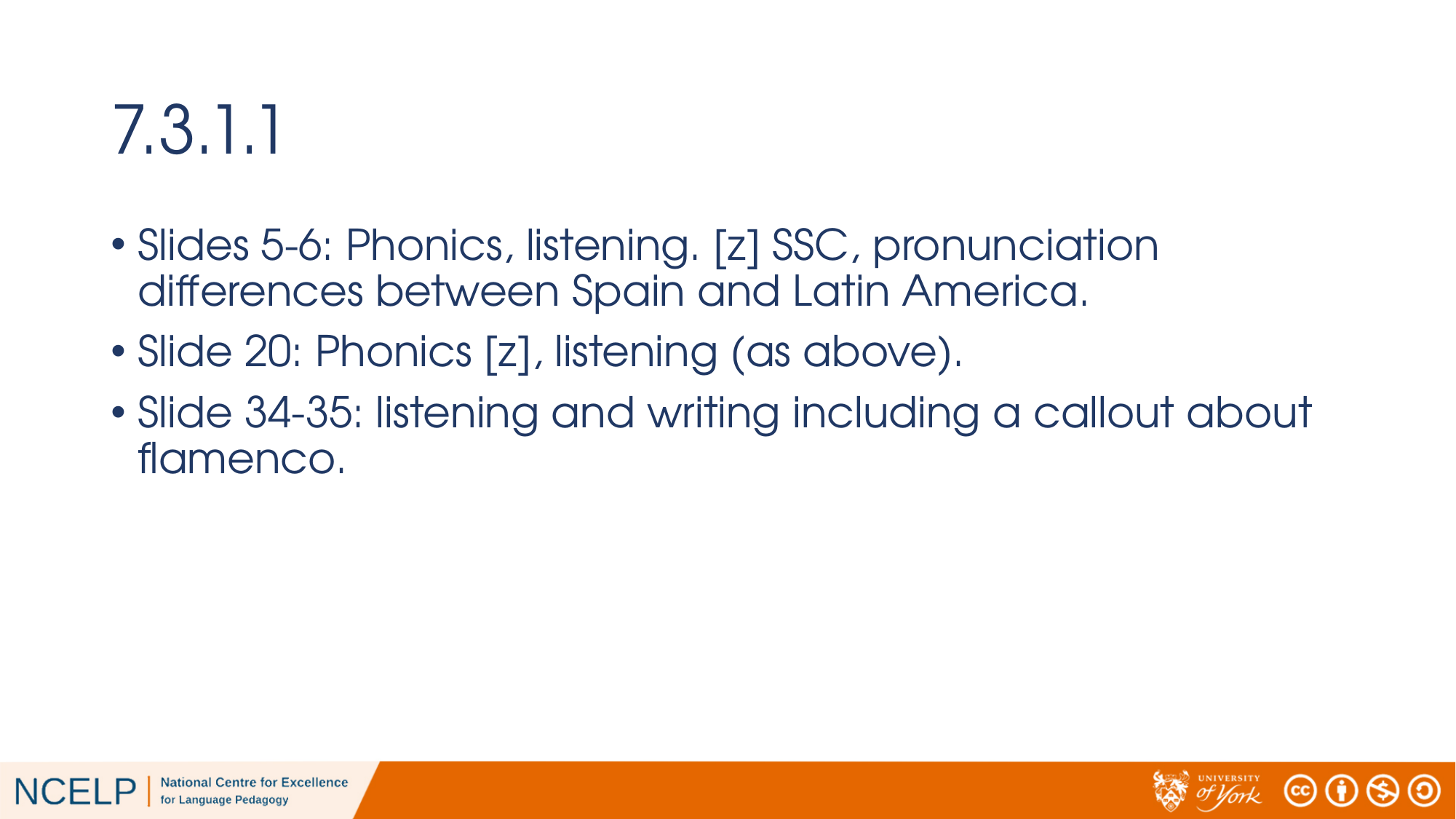

# 7.3.1.1
Slides 5-6: Phonics, listening. [z] SSC, pronunciation differences between Spain and Latin America.
Slide 20: Phonics [z], listening (as above).
Slide 34-35: listening and writing including a callout about flamenco.